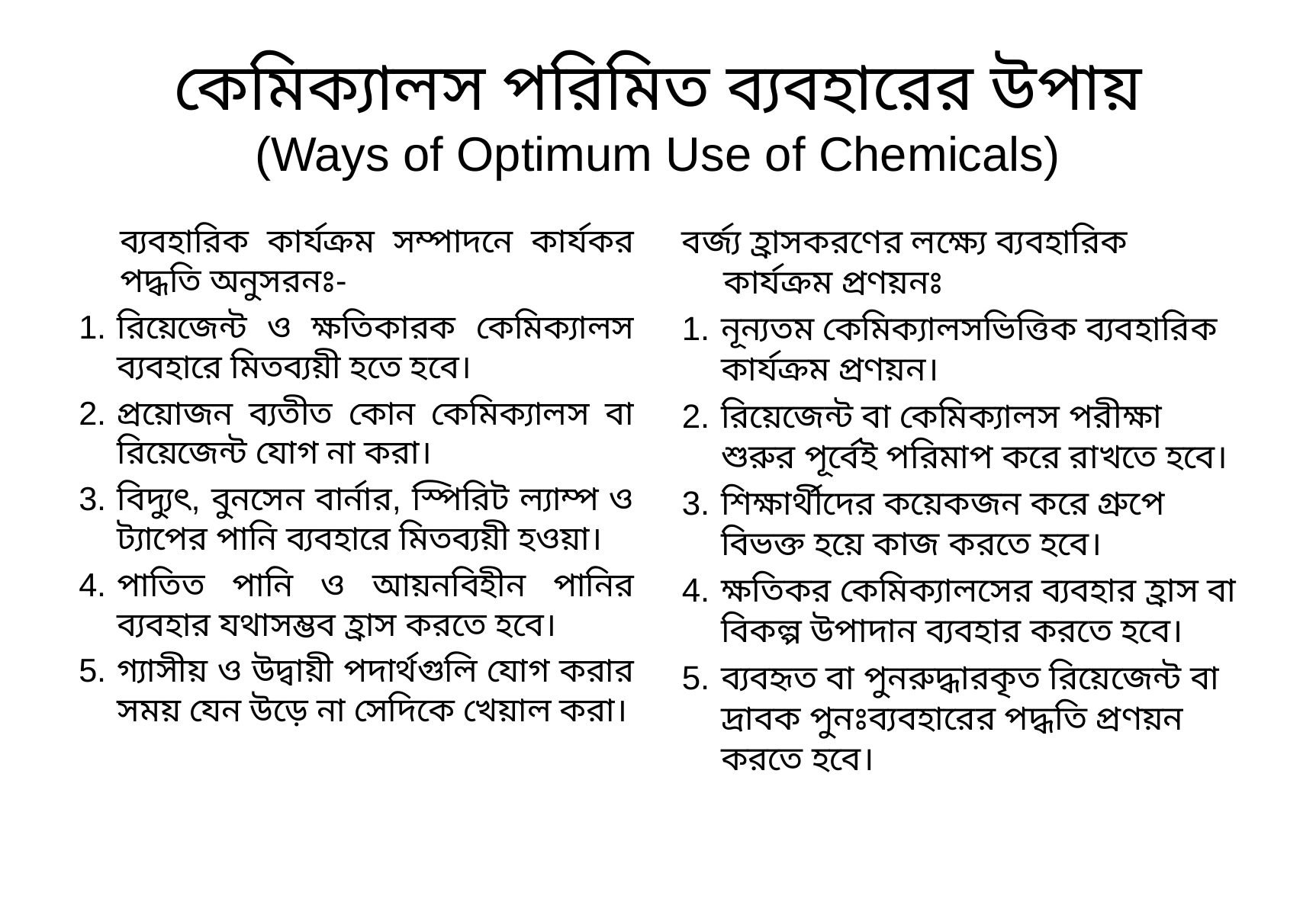

# কেমিক্যালস পরিমিত ব্যবহারের উপায় (Ways of Optimum Use of Chemicals)
	ব্যবহারিক কার্যক্রম সম্পাদনে কার্যকর পদ্ধতি অনুসরনঃ-
রিয়েজেন্ট ও ক্ষতিকারক কেমিক্যালস ব্যবহারে মিতব্যয়ী হতে হবে।
প্রয়োজন ব্যতীত কোন কেমিক্যালস বা রিয়েজেন্ট যোগ না করা।
বিদ্যুৎ, বুনসেন বার্নার, স্পিরিট ল্যাম্প ও ট্যাপের পানি ব্যবহারে মিতব্যয়ী হওয়া।
পাতিত পানি ও আয়নবিহীন পানির ব্যবহার যথাসম্ভব হ্রাস করতে হবে।
গ্যাসীয় ও উদ্বায়ী পদার্থগুলি যোগ করার সময় যেন উড়ে না সেদিকে খেয়াল করা।
বর্জ্য হ্রাসকরণের লক্ষ্যে ব্যবহারিক কার্যক্রম প্রণয়নঃ
নূন্যতম কেমিক্যালসভিত্তিক ব্যবহারিক কার্যক্রম প্রণয়ন।
রিয়েজেন্ট বা কেমিক্যালস পরীক্ষা শুরুর পূর্বেই পরিমাপ করে রাখতে হবে।
শিক্ষার্থীদের কয়েকজন করে গ্রুপে বিভক্ত হয়ে কাজ করতে হবে।
ক্ষতিকর কেমিক্যালসের ব্যবহার হ্রাস বা বিকল্প উপাদান ব্যবহার করতে হবে।
ব্যবহৃত বা পুনরুদ্ধারকৃত রিয়েজেন্ট বা দ্রাবক পুনঃব্যবহারের পদ্ধতি প্রণয়ন করতে হবে।